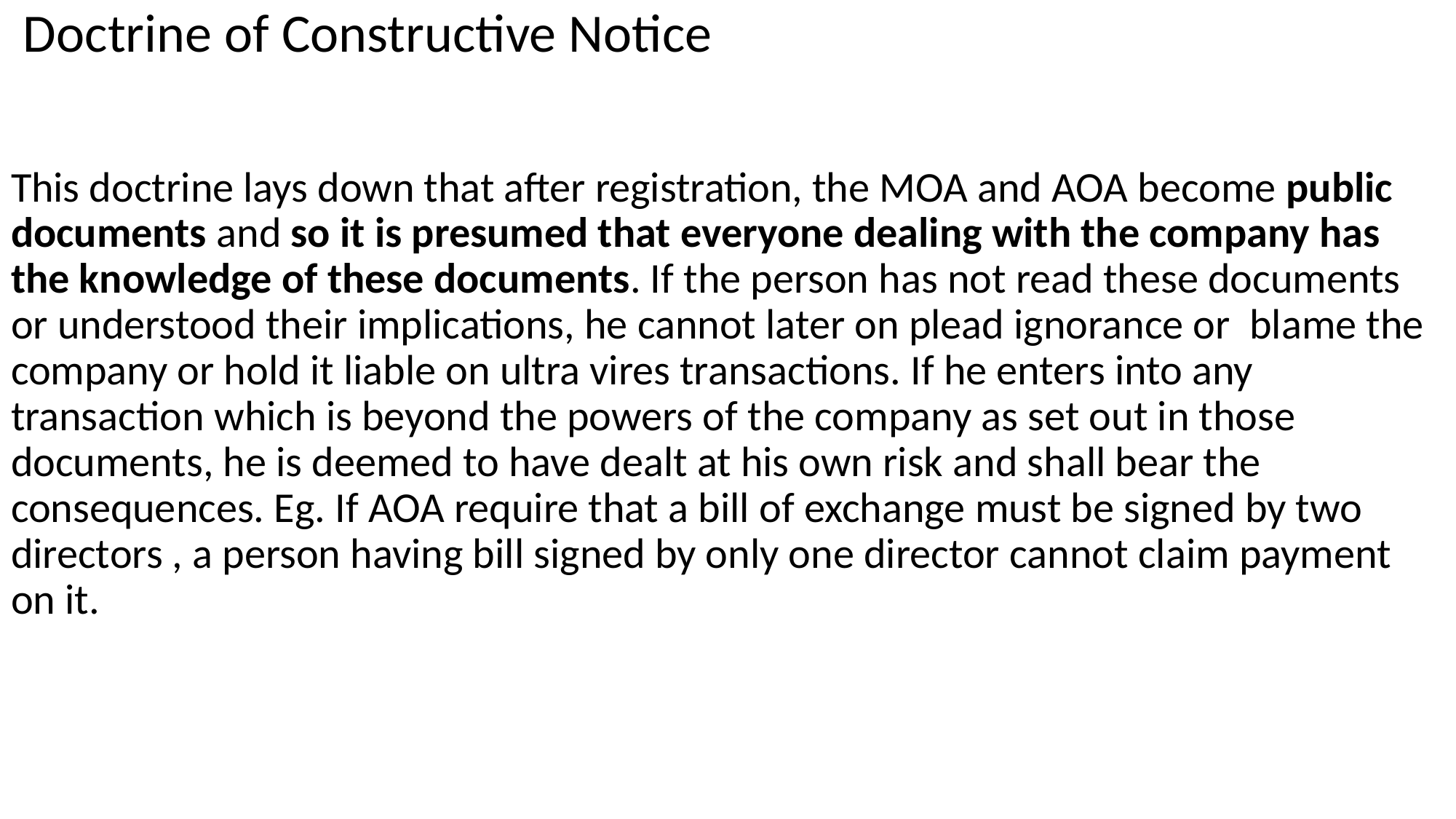

# Doctrine of Constructive Notice
This doctrine lays down that after registration, the MOA and AOA become public documents and so it is presumed that everyone dealing with the company has the knowledge of these documents. If the person has not read these documents or understood their implications, he cannot later on plead ignorance or  blame the  company or hold it liable on ultra vires transactions. If he enters into any transaction which is beyond the powers of the company as set out in those documents, he is deemed to have dealt at his own risk and shall bear the consequences. Eg. If AOA require that a bill of exchange must be signed by two directors , a person having bill signed by only one director cannot claim payment on it.